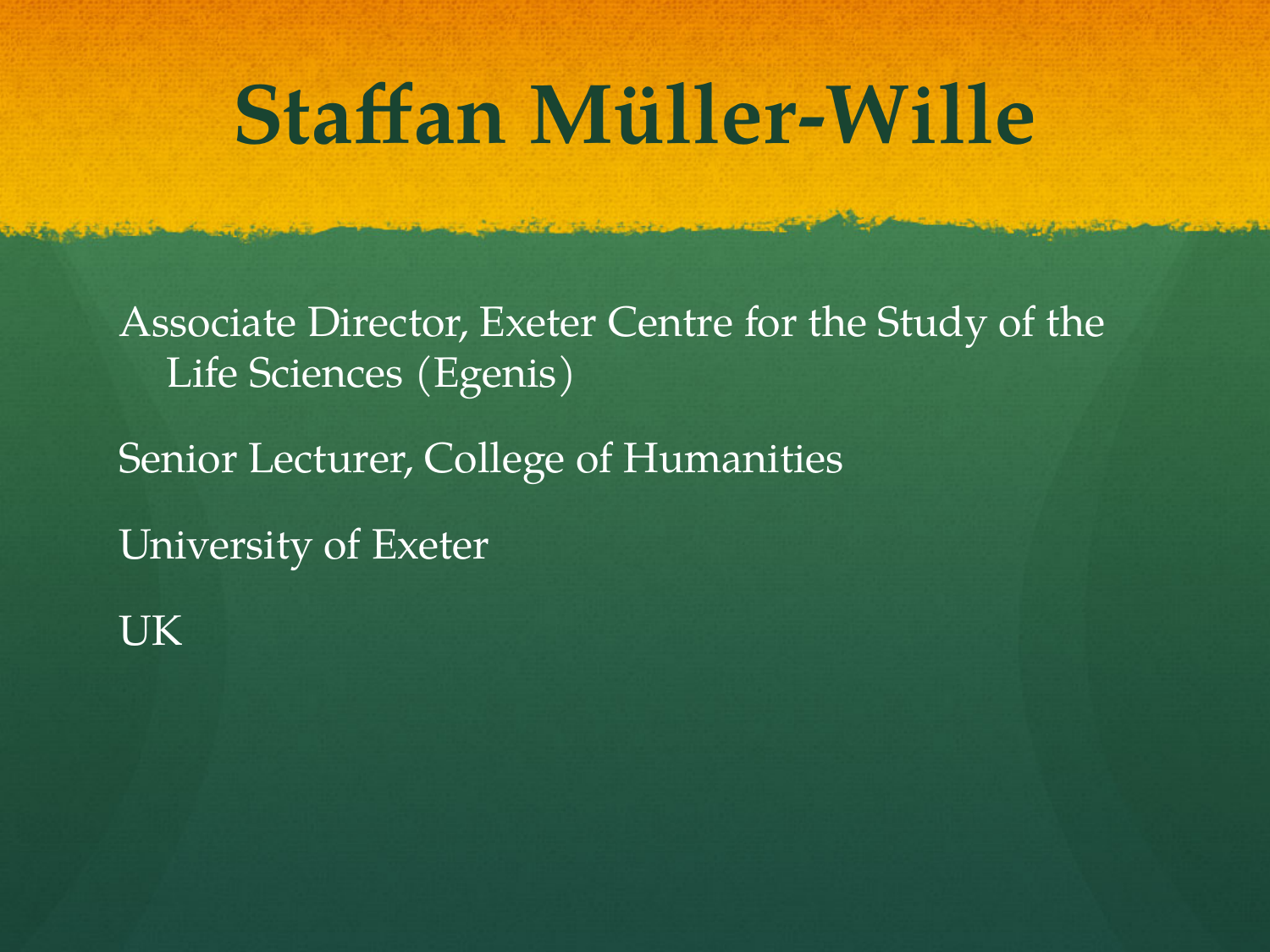

# Staffan Müller-Wille
Associate Director, Exeter Centre for the Study of the Life Sciences (Egenis)
Senior Lecturer, College of Humanities
University of Exeter
UK